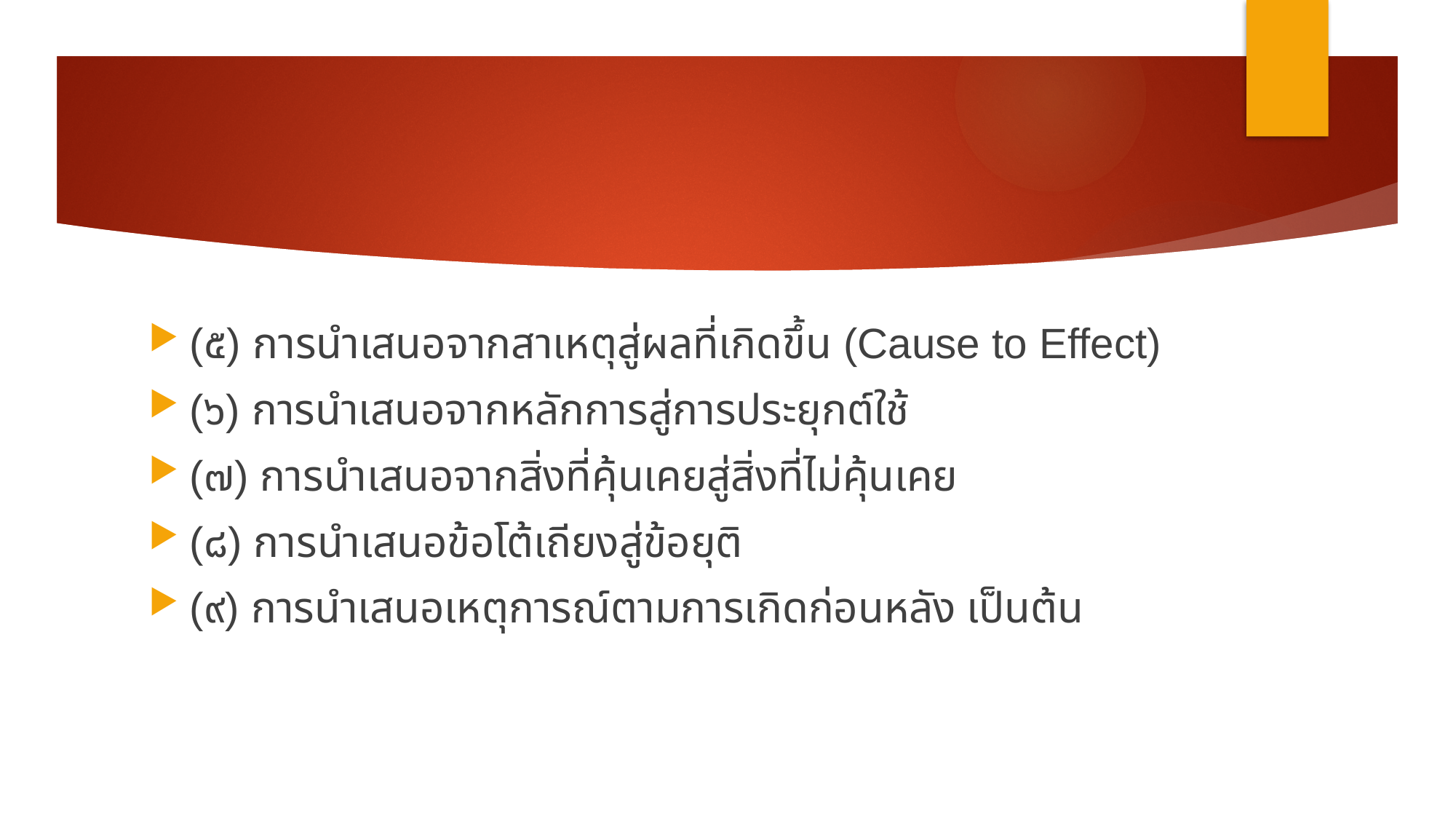

#
(๕) การนำเสนอจากสาเหตุสู่ผลที่เกิดขึ้น (Cause to Effect)
(๖) การนำเสนอจากหลักการสู่การประยุกต์ใช้
(๗) การนำเสนอจากสิ่งที่คุ้นเคยสู่สิ่งที่ไม่คุ้นเคย
(๘) การนำเสนอข้อโต้เถียงสู่ข้อยุติ
(๙) การนำเสนอเหตุการณ์ตามการเกิดก่อนหลัง เป็นต้น